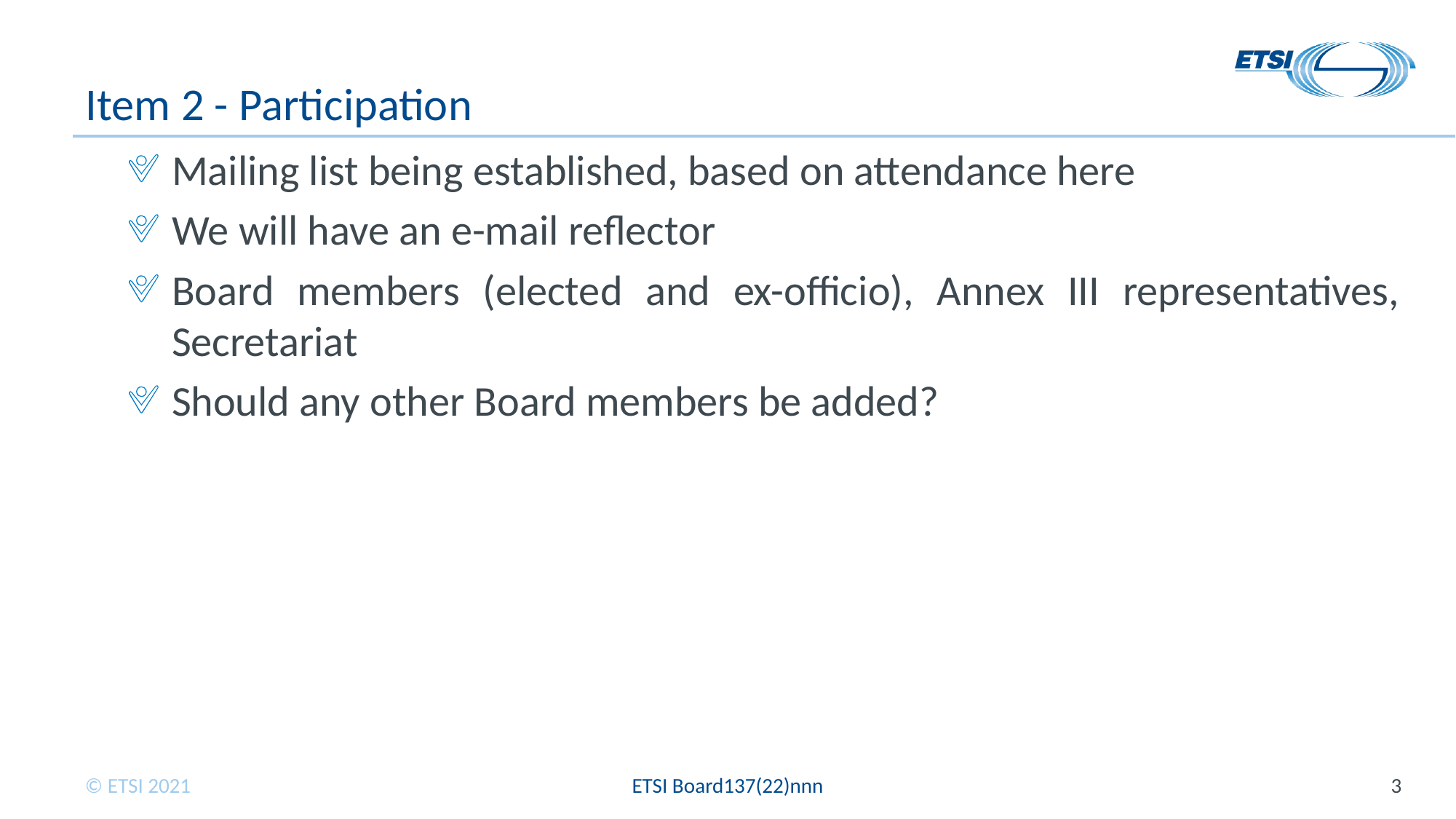

# Item 2 - Participation
Mailing list being established, based on attendance here
We will have an e-mail reflector
Board members (elected and ex-officio), Annex III representatives, Secretariat
Should any other Board members be added?